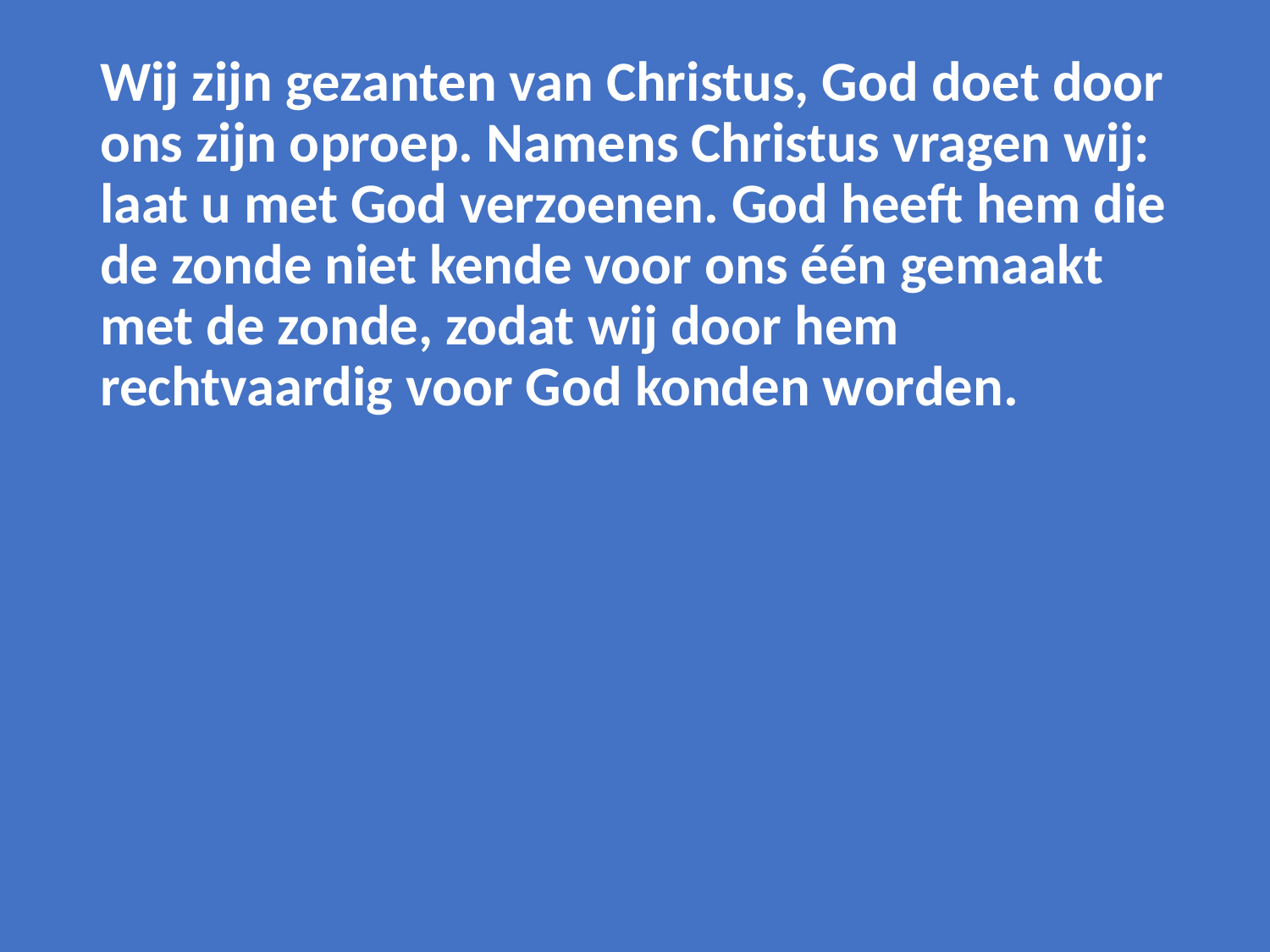

Wij zijn gezanten van Christus, God doet door ons zijn oproep. Namens Christus vragen wij: laat u met God verzoenen. God heeft hem die de zonde niet kende voor ons één gemaakt met de zonde, zodat wij door hem rechtvaardig voor God konden worden.